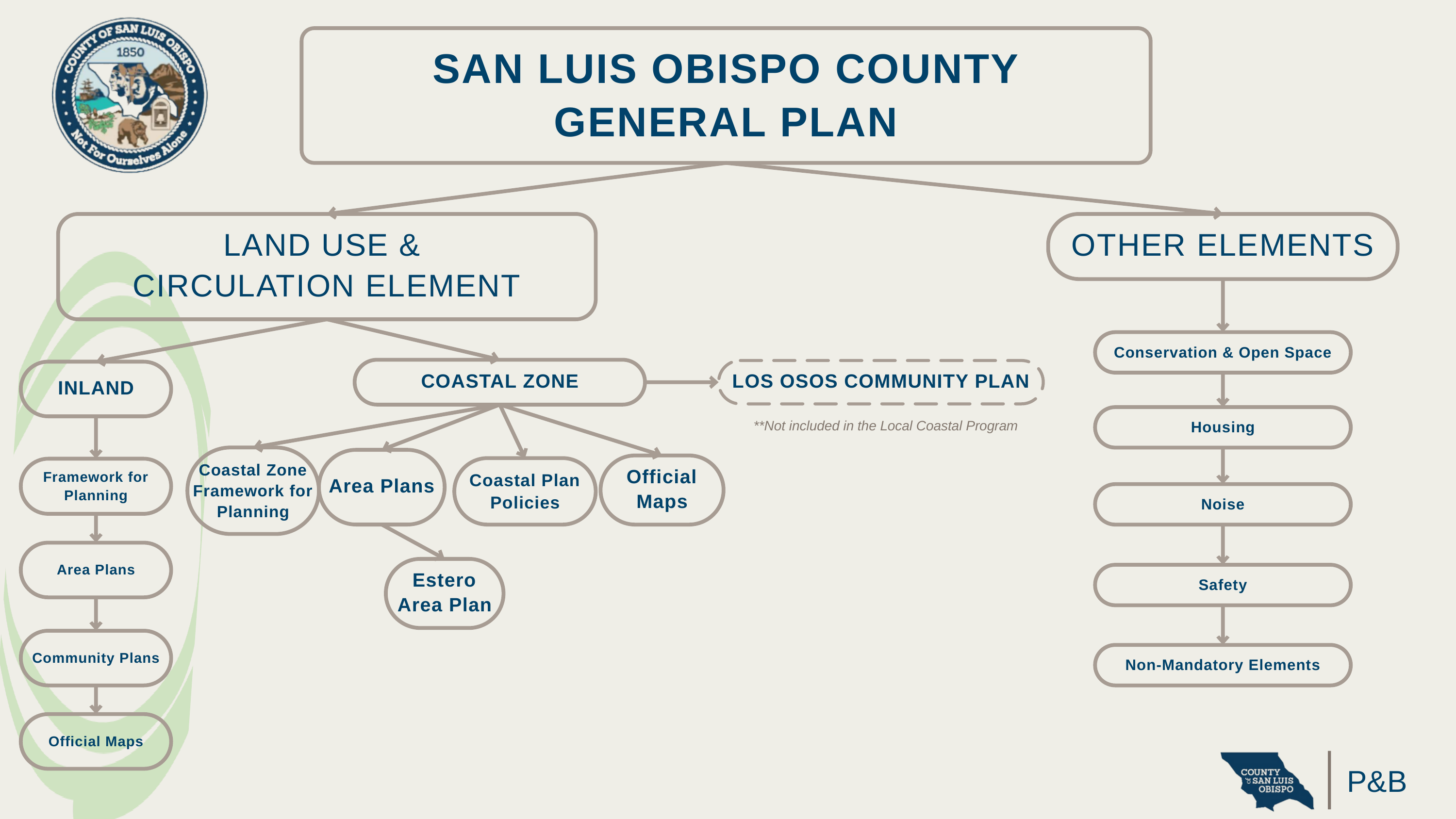

SAN LUIS OBISPO COUNTY
GENERAL PLAN

LAND USE &
CIRCULATION ELEMENT

OTHER ELEMENTS

Conservation & Open Space

COASTAL ZONE

LOS OSOS COMMUNITY PLAN

INLAND

Housing
**Not included in the Local Coastal Program

Coastal Zone Framework for Planning

Area Plans

Official Maps

Coastal Plan Policies

Framework for Planning

Noise

Area Plans

Estero Area Plan

Safety

Community Plans

Non-Mandatory Elements

Official Maps

P&B